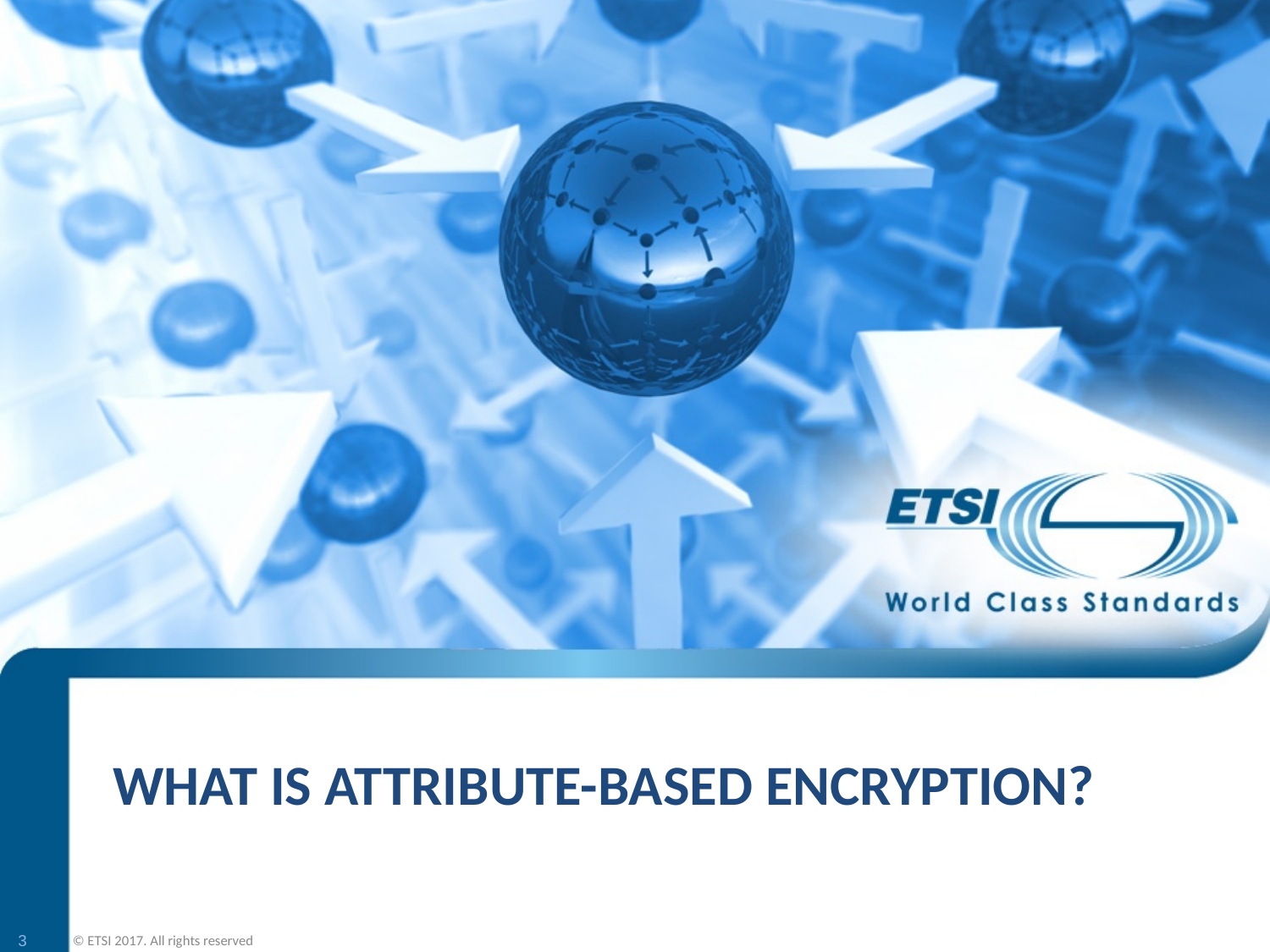

# What is Attribute-Based Encryption?
3
© ETSI 2017. All rights reserved